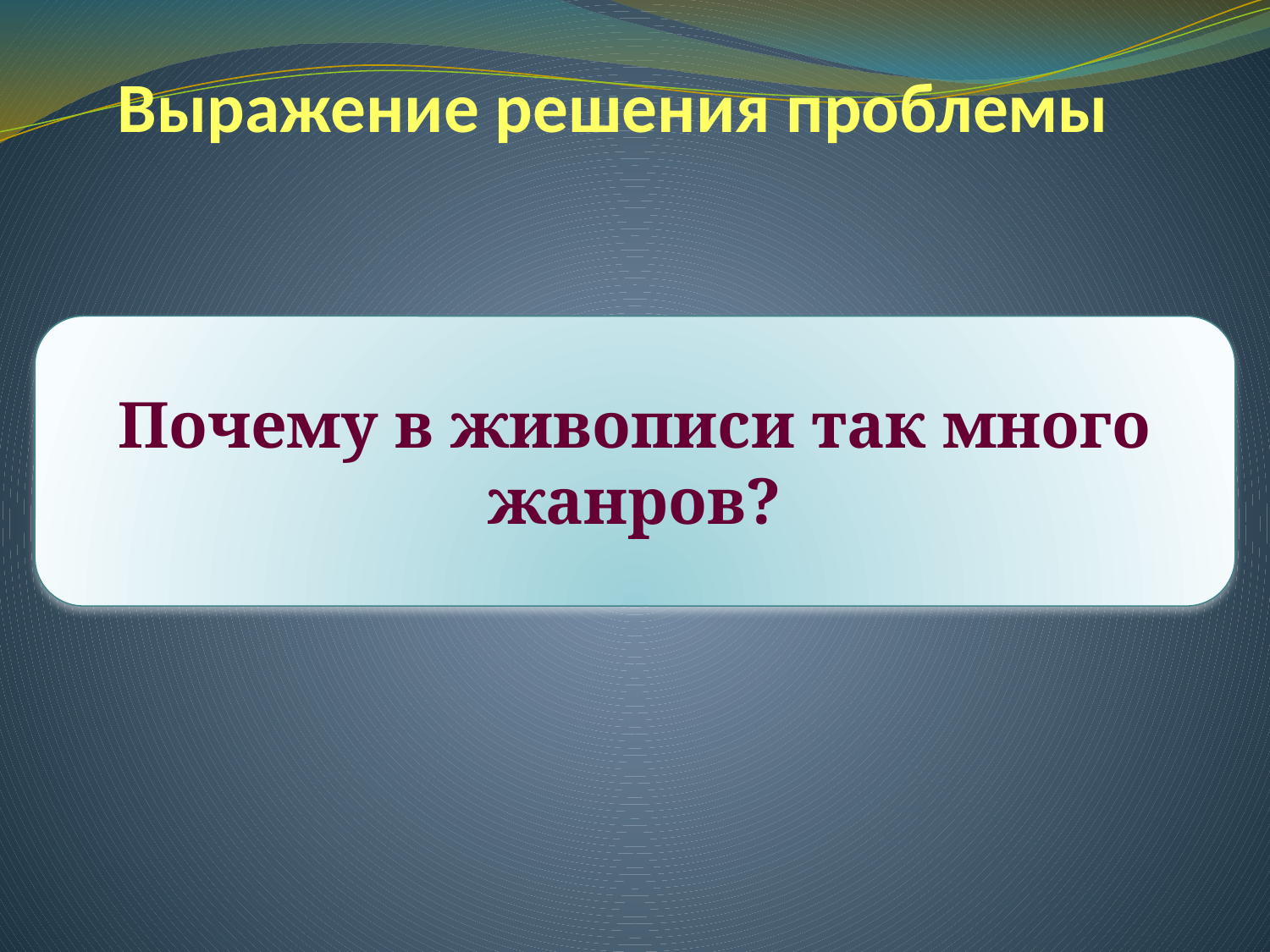

# Выражение решения проблемы
Почему в живописи так много жанров?